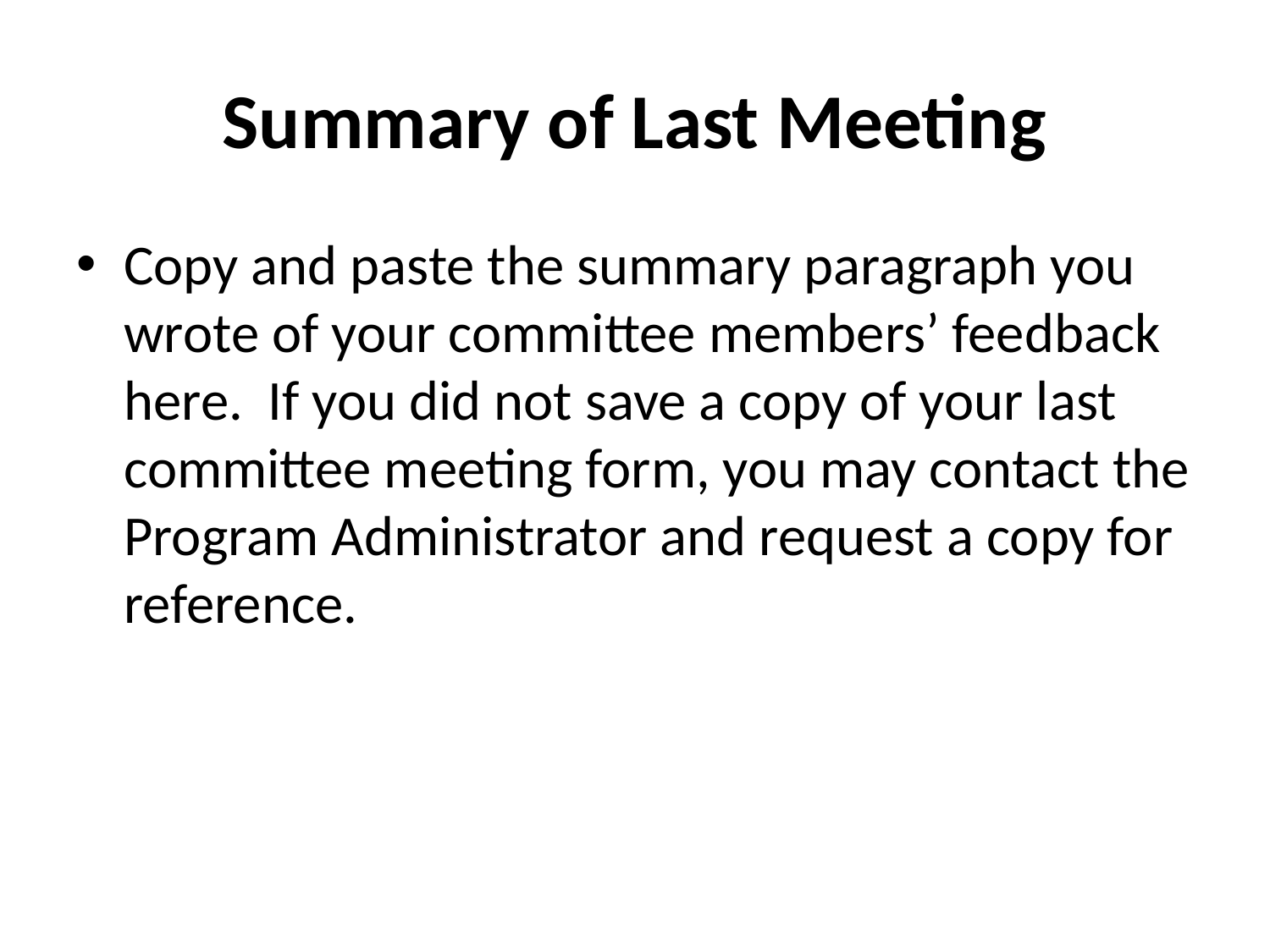

# Summary of Last Meeting
Copy and paste the summary paragraph you wrote of your committee members’ feedback here.  If you did not save a copy of your last committee meeting form, you may contact the Program Administrator and request a copy for reference.